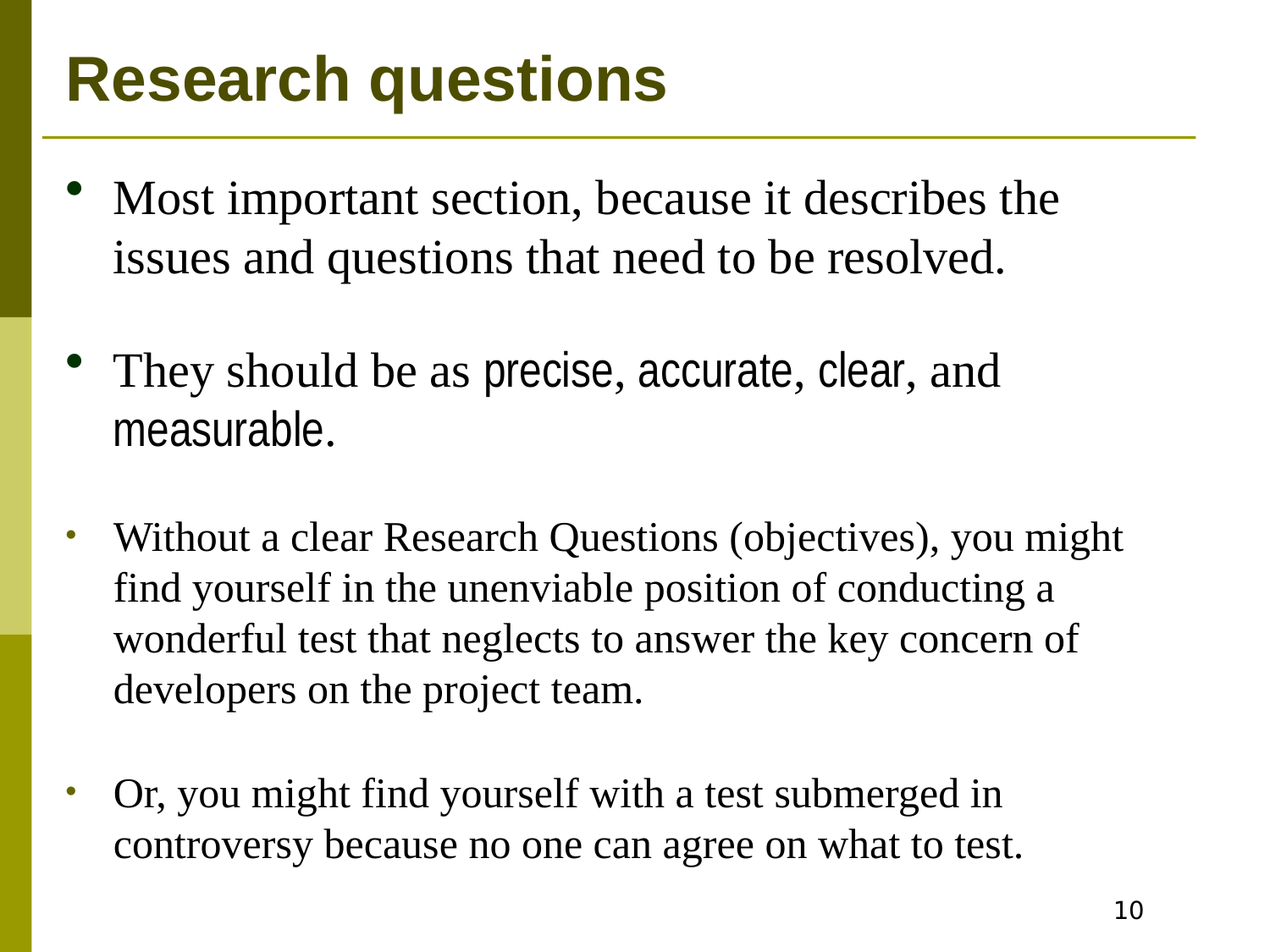

# Research questions
Most important section, because it describes the issues and questions that need to be resolved.

They should be as precise, accurate, clear, and measurable.

Without a clear Research Questions (objectives), you might find yourself in the unenviable position of conducting a wonderful test that neglects to answer the key concern of developers on the project team.

Or, you might find yourself with a test submerged in controversy because no one can agree on what to test.

10